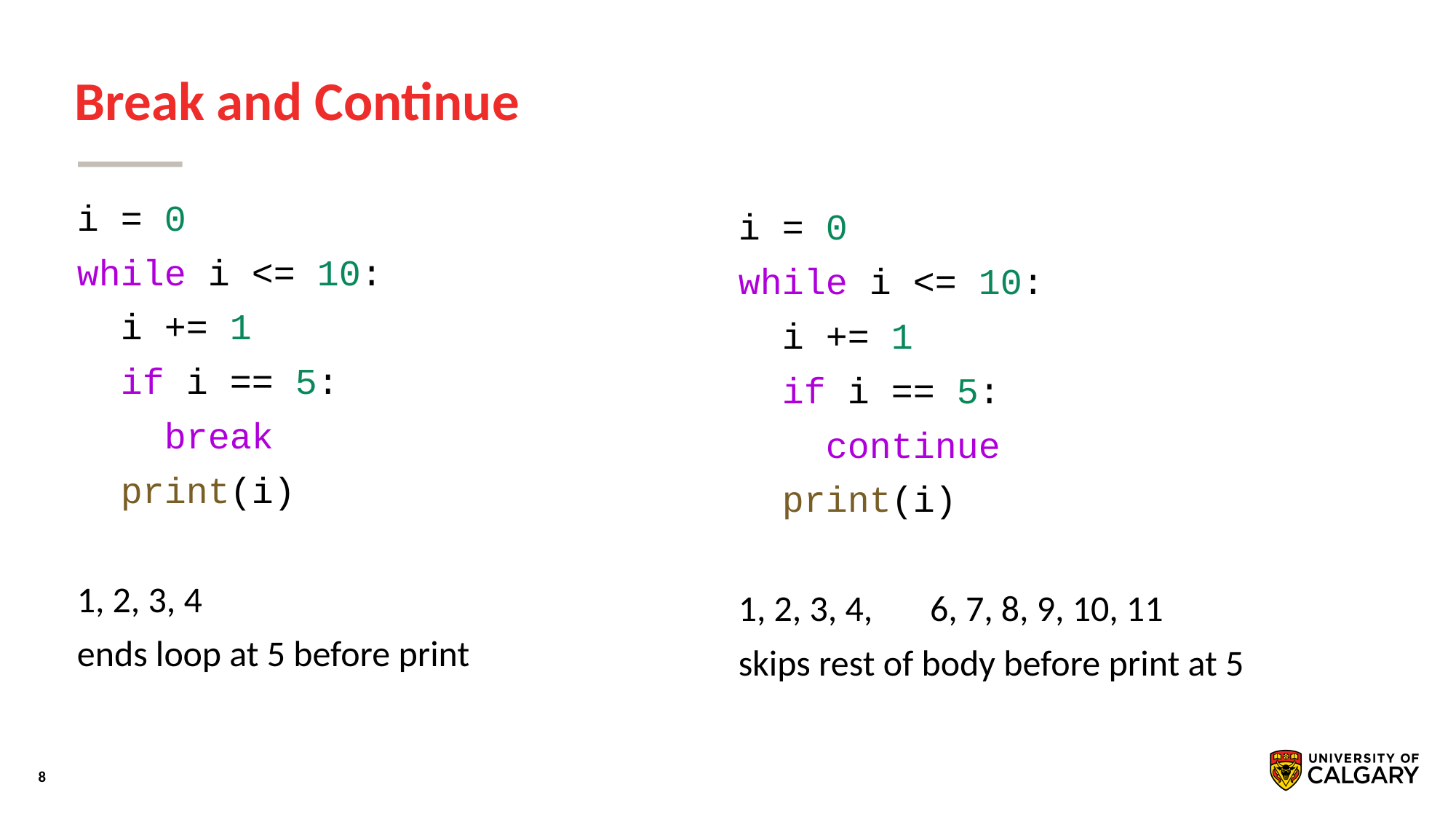

# Break and Continue
i = 0
while i <= 10:
  i += 1
  if i == 5:
    break
  print(i)

1, 2, 3, 4
ends loop at 5 before print

i = 0
while i <= 10:
  i += 1
  if i == 5:
    continue
  print(i)

1, 2, 3, 4,       6, 7, 8, 9, 10, 11
skips rest of body before print at 5